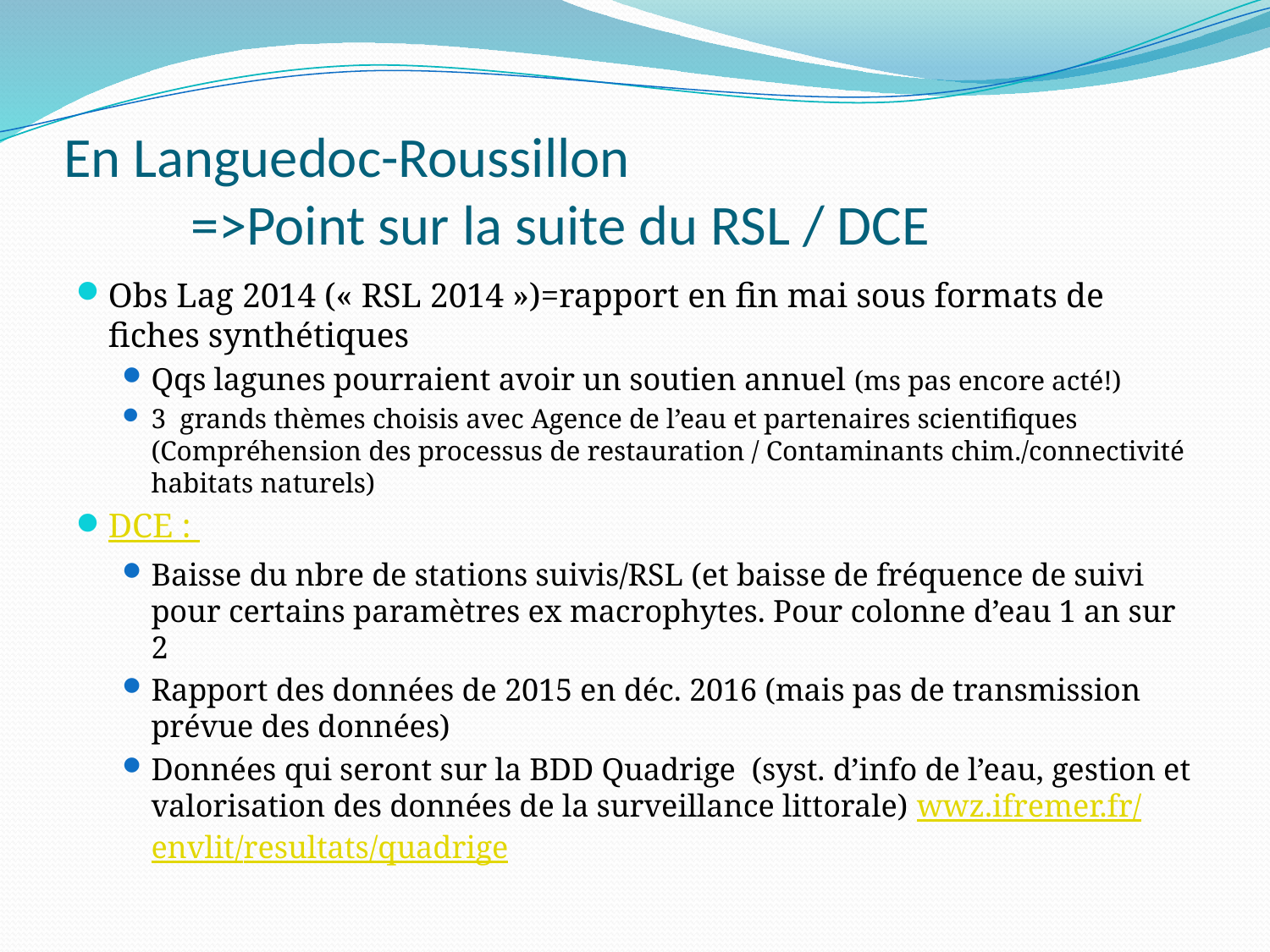

# En Languedoc-Roussillon =>Point sur la suite du RSL / DCE
Obs Lag 2014 (« RSL 2014 »)=rapport en fin mai sous formats de fiches synthétiques
Qqs lagunes pourraient avoir un soutien annuel (ms pas encore acté!)
3  grands thèmes choisis avec Agence de l’eau et partenaires scientifiques (Compréhension des processus de restauration / Contaminants chim./connectivité habitats naturels)
DCE :
Baisse du nbre de stations suivis/RSL (et baisse de fréquence de suivi pour certains paramètres ex macrophytes. Pour colonne d’eau 1 an sur 2
Rapport des données de 2015 en déc. 2016 (mais pas de transmission prévue des données)
Données qui seront sur la BDD Quadrige  (syst. d’info de l’eau, gestion et valorisation des données de la surveillance littorale) wwz.ifremer.fr/envlit/resultats/quadrige